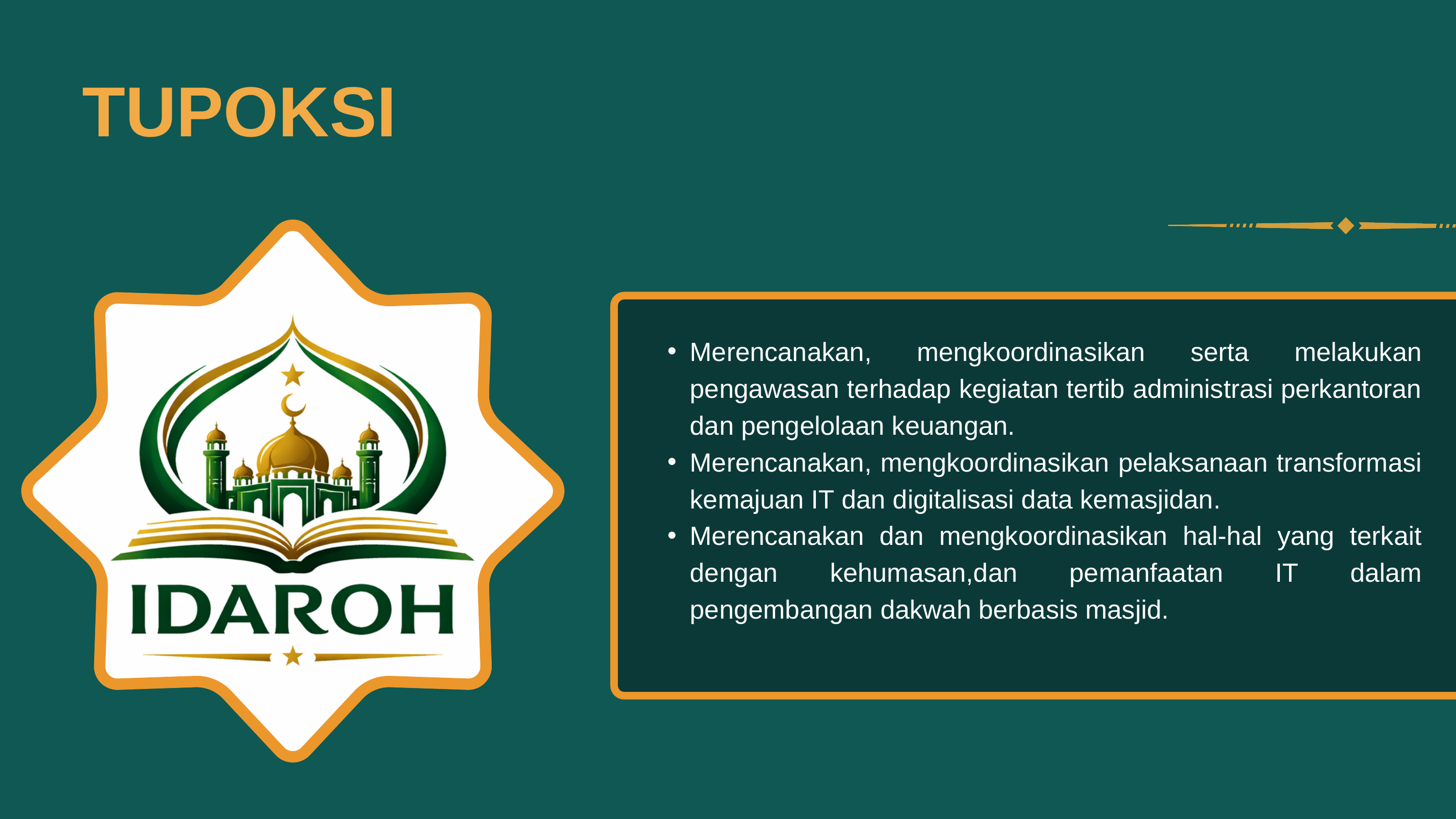

TUPOKSI

Merencanakan, mengkoordinasikan serta melakukan pengawasan terhadap kegiatan tertib administrasi perkantoran dan pengelolaan keuangan.
Merencanakan, mengkoordinasikan pelaksanaan transformasi kemajuan IT dan digitalisasi data kemasjidan.
Merencanakan dan mengkoordinasikan hal-hal yang terkait dengan kehumasan,dan pemanfaatan IT dalam pengembangan dakwah berbasis masjid.